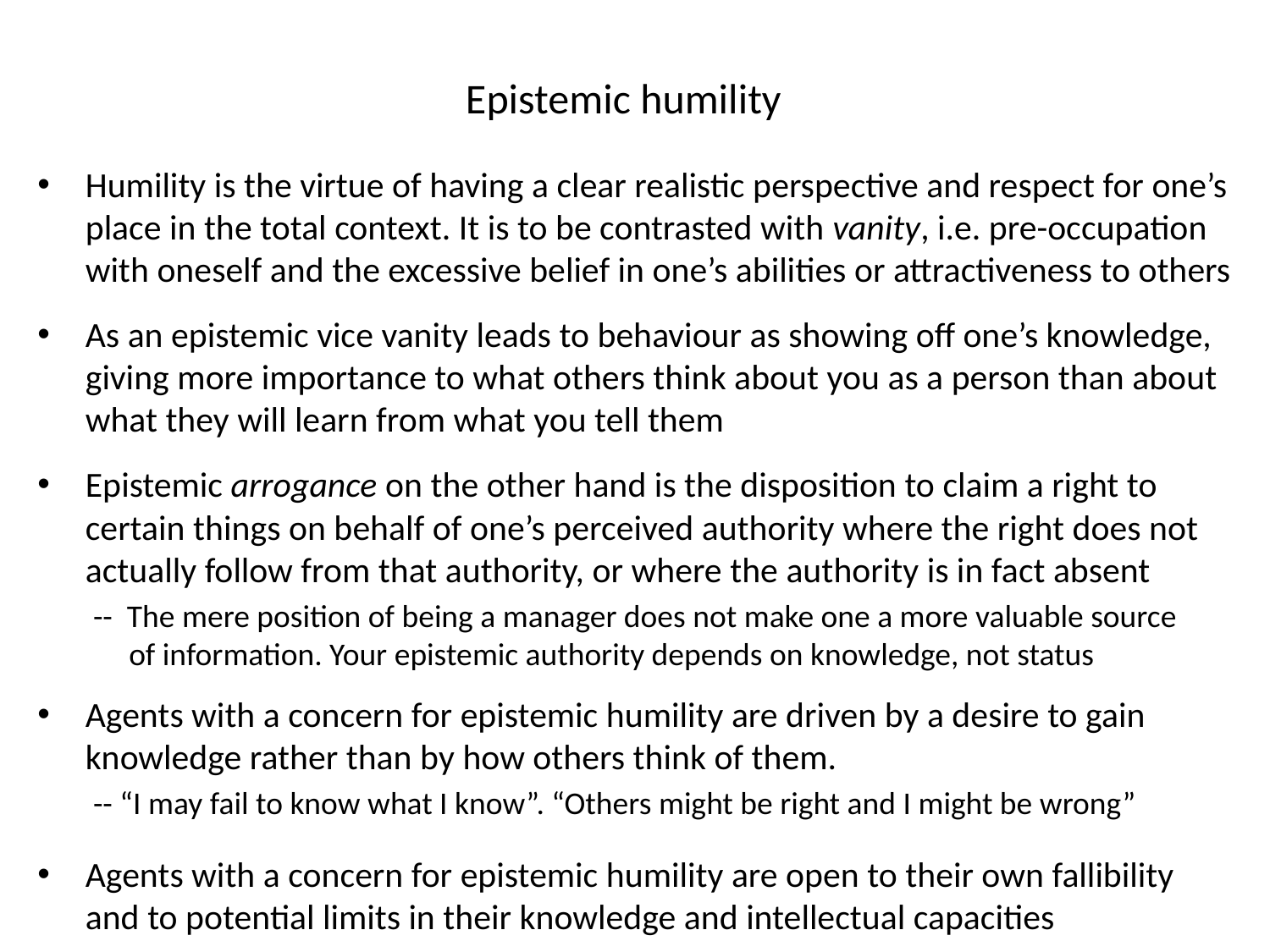

Epistemic humility

Humility is the virtue of having a clear realistic perspective and respect for one’s place in the total context. It is to be contrasted with vanity, i.e. pre-occupation with oneself and the excessive belief in one’s abilities or attractiveness to others
As an epistemic vice vanity leads to behaviour as showing off one’s knowledge, giving more importance to what others think about you as a person than about what they will learn from what you tell them
Epistemic arrogance on the other hand is the disposition to claim a right to certain things on behalf of one’s perceived authority where the right does not actually follow from that authority, or where the authority is in fact absent
--  The mere position of being a manager does not make one a more valuable source
     of information. Your epistemic authority depends on knowledge, not status
Agents with a concern for epistemic humility are driven by a desire to gain knowledge rather than by how others think of them.
-- “I may fail to know what I know”. “Others might be right and I might be wrong”
Agents with a concern for epistemic humility are open to their own fallibility   and to potential limits in their knowledge and intellectual capacities